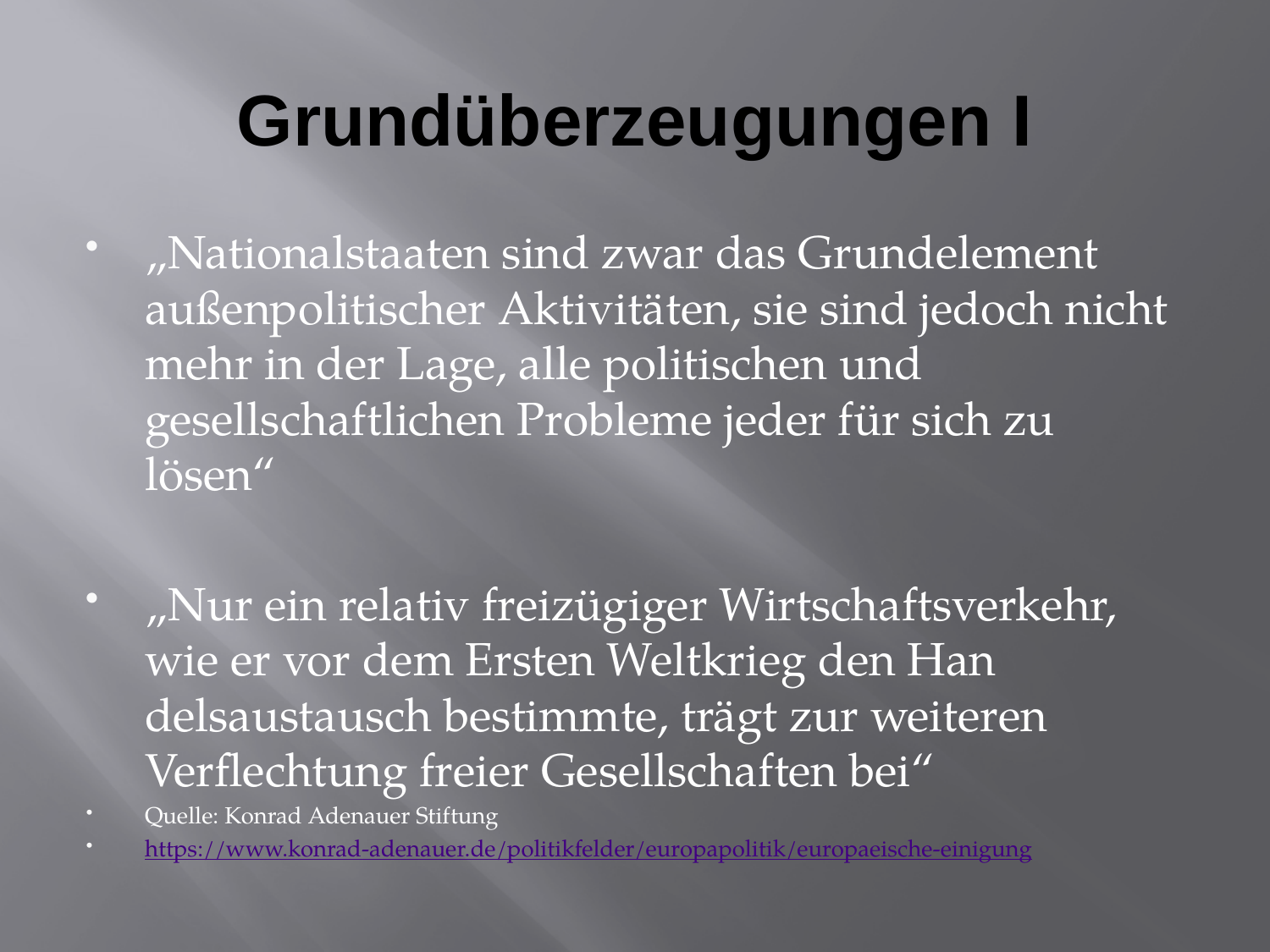

# Grundüberzeugungen I
„Nationalstaaten sind zwar das Grundelement außen­politischer Aktivitäten, sie sind jedoch nicht mehr in der Lage, alle politischen und gesellschaftlichen Probleme jeder für sich zu lösen“

„Nur ein relativ freizügi­ger Wirtschaftsverkehr, wie er vor dem Ersten Weltkrieg den Han­delsaustausch bestimmte, trägt zur weiteren Verflechtung freier Gesellschaften bei“
Quelle: Konrad Adenauer Stiftung
https://www.konrad-adenauer.de/politikfelder/europapolitik/europaeische-einigung